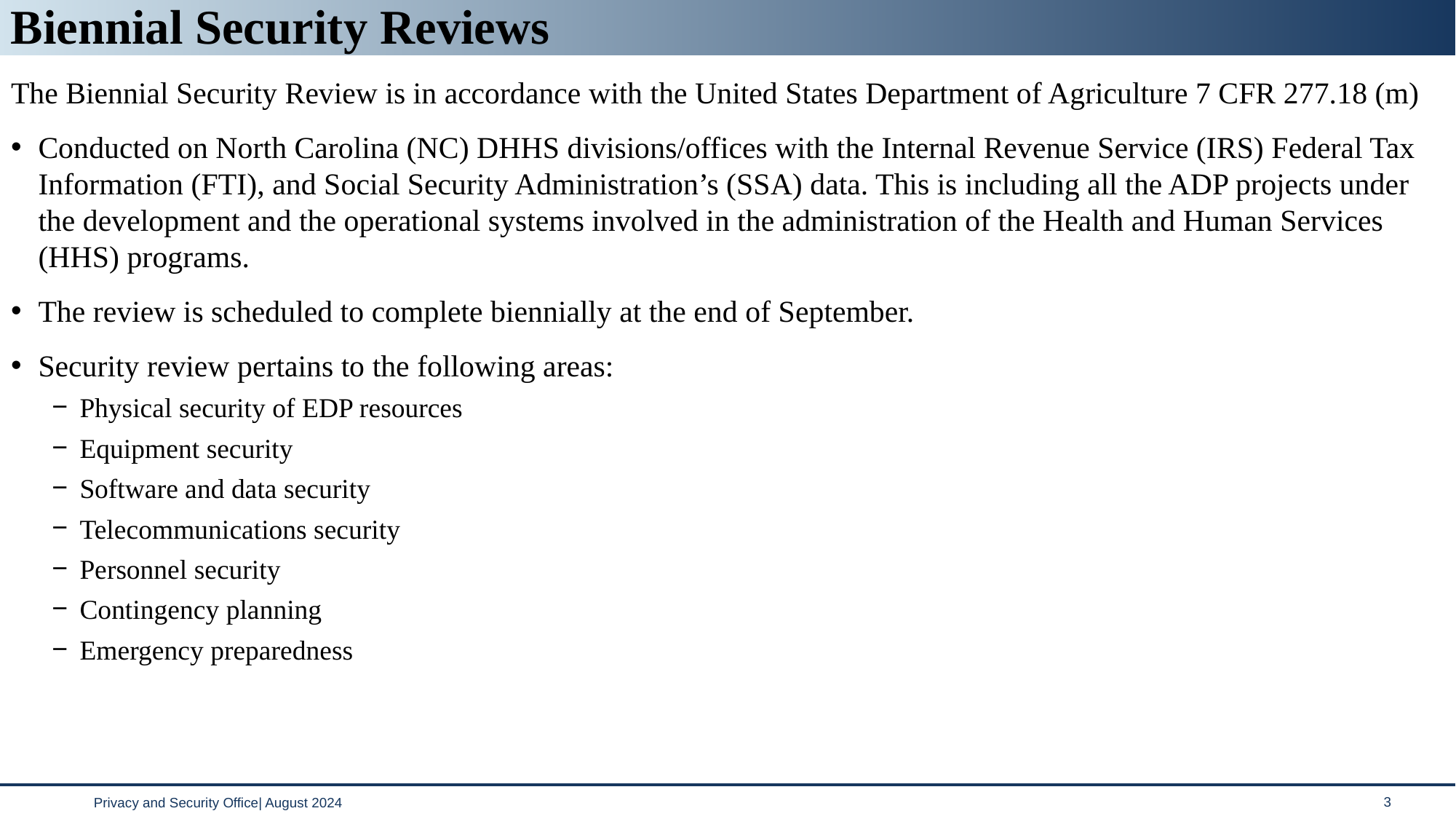

# Biennial Security Reviews
The Biennial Security Review is in accordance with the United States Department of Agriculture 7 CFR 277.18 (m)
Conducted on North Carolina (NC) DHHS divisions/offices with the Internal Revenue Service (IRS) Federal Tax Information (FTI), and Social Security Administration’s (SSA) data. This is including all the ADP projects under the development and the operational systems involved in the administration of the Health and Human Services (HHS) programs.
The review is scheduled to complete biennially at the end of September.
Security review pertains to the following areas:
Physical security of EDP resources
Equipment security
Software and data security
Telecommunications security
Personnel security
Contingency planning
Emergency preparedness